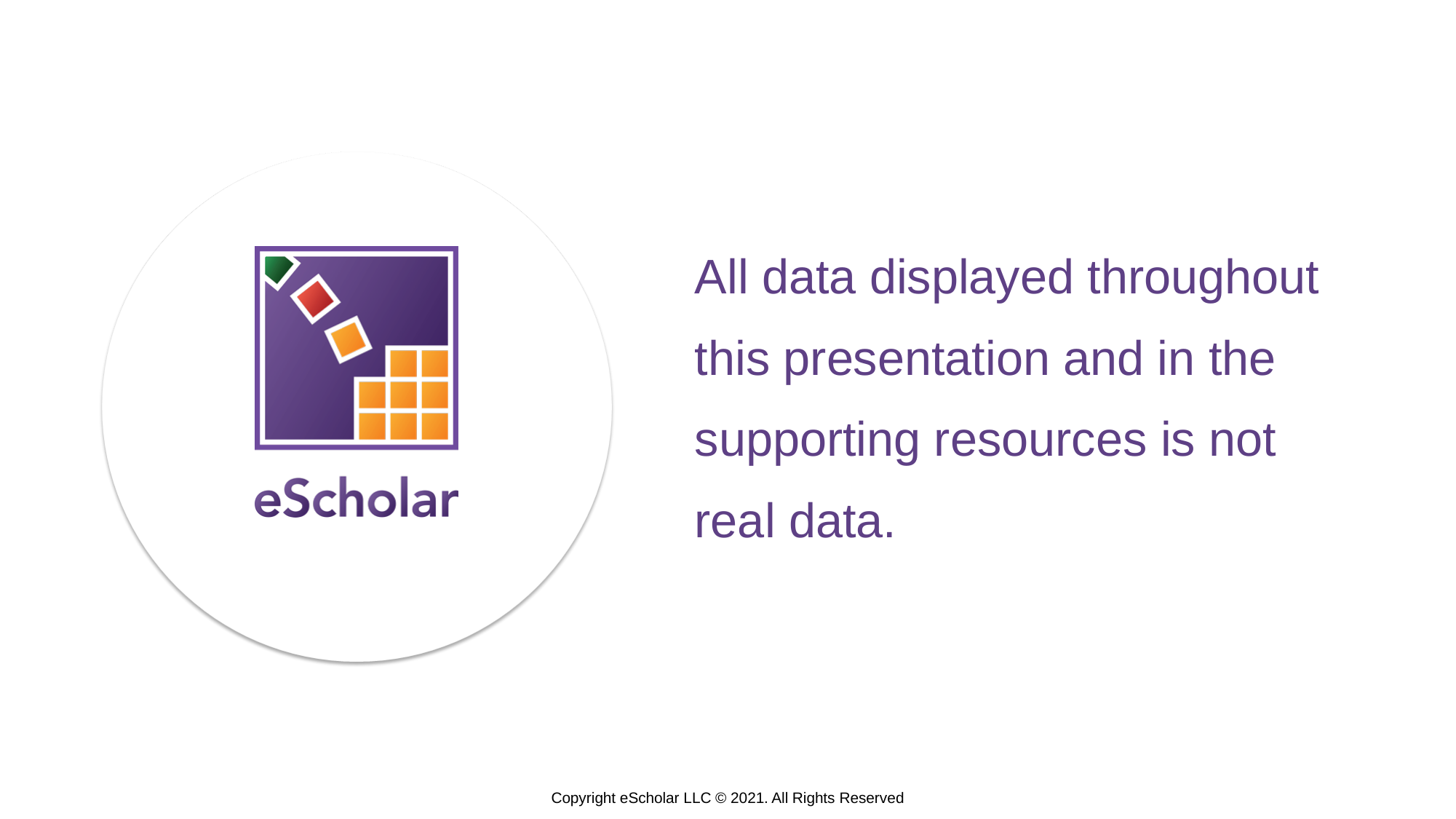

All data displayed throughout this presentation and in the supporting resources is not real data.